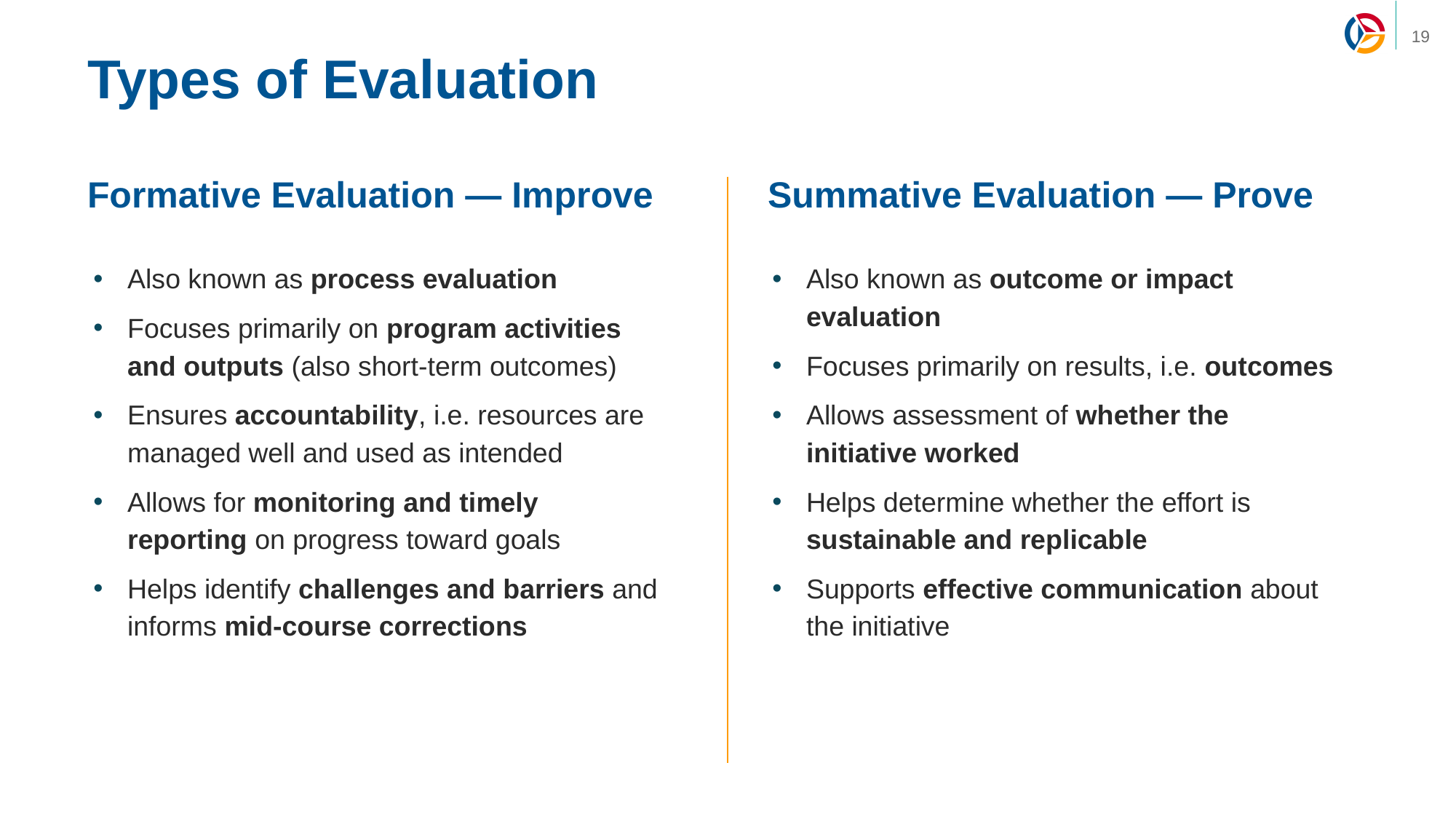

# Types of Evaluation
Formative Evaluation — Improve
Summative Evaluation — Prove
Also known as outcome or impact evaluation
Focuses primarily on results, i.e. outcomes
Allows assessment of whether the initiative worked
Helps determine whether the effort is sustainable and replicable
Supports effective communication about the initiative

Also known as process evaluation
Focuses primarily on program activities and outputs (also short-term outcomes)
Ensures accountability, i.e. resources are managed well and used as intended
Allows for monitoring and timely reporting on progress toward goals
Helps identify challenges and barriers and informs mid-course corrections